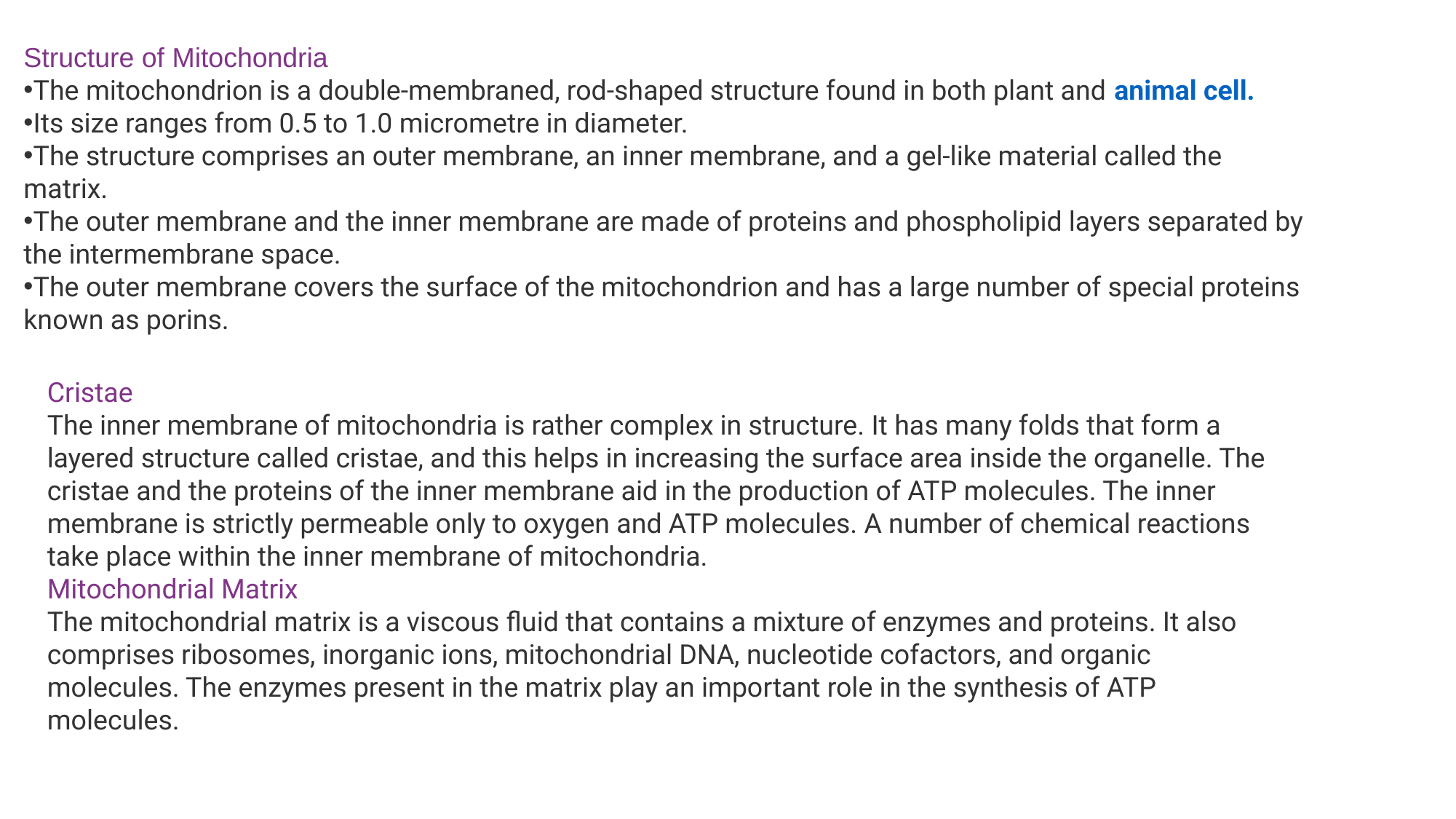

Structure of Mitochondria
The mitochondrion is a double-membraned, rod-shaped structure found in both plant and animal cell.
Its size ranges from 0.5 to 1.0 micrometre in diameter.
The structure comprises an outer membrane, an inner membrane, and a gel-like material called the matrix.
The outer membrane and the inner membrane are made of proteins and phospholipid layers separated by the intermembrane space.
The outer membrane covers the surface of the mitochondrion and has a large number of special proteins known as porins.
Cristae
The inner membrane of mitochondria is rather complex in structure. It has many folds that form a layered structure called cristae, and this helps in increasing the surface area inside the organelle. The cristae and the proteins of the inner membrane aid in the production of ATP molecules. The inner membrane is strictly permeable only to oxygen and ATP molecules. A number of chemical reactions take place within the inner membrane of mitochondria.
Mitochondrial Matrix
The mitochondrial matrix is a viscous fluid that contains a mixture of enzymes and proteins. It also comprises ribosomes, inorganic ions, mitochondrial DNA, nucleotide cofactors, and organic molecules. The enzymes present in the matrix play an important role in the synthesis of ATP molecules.